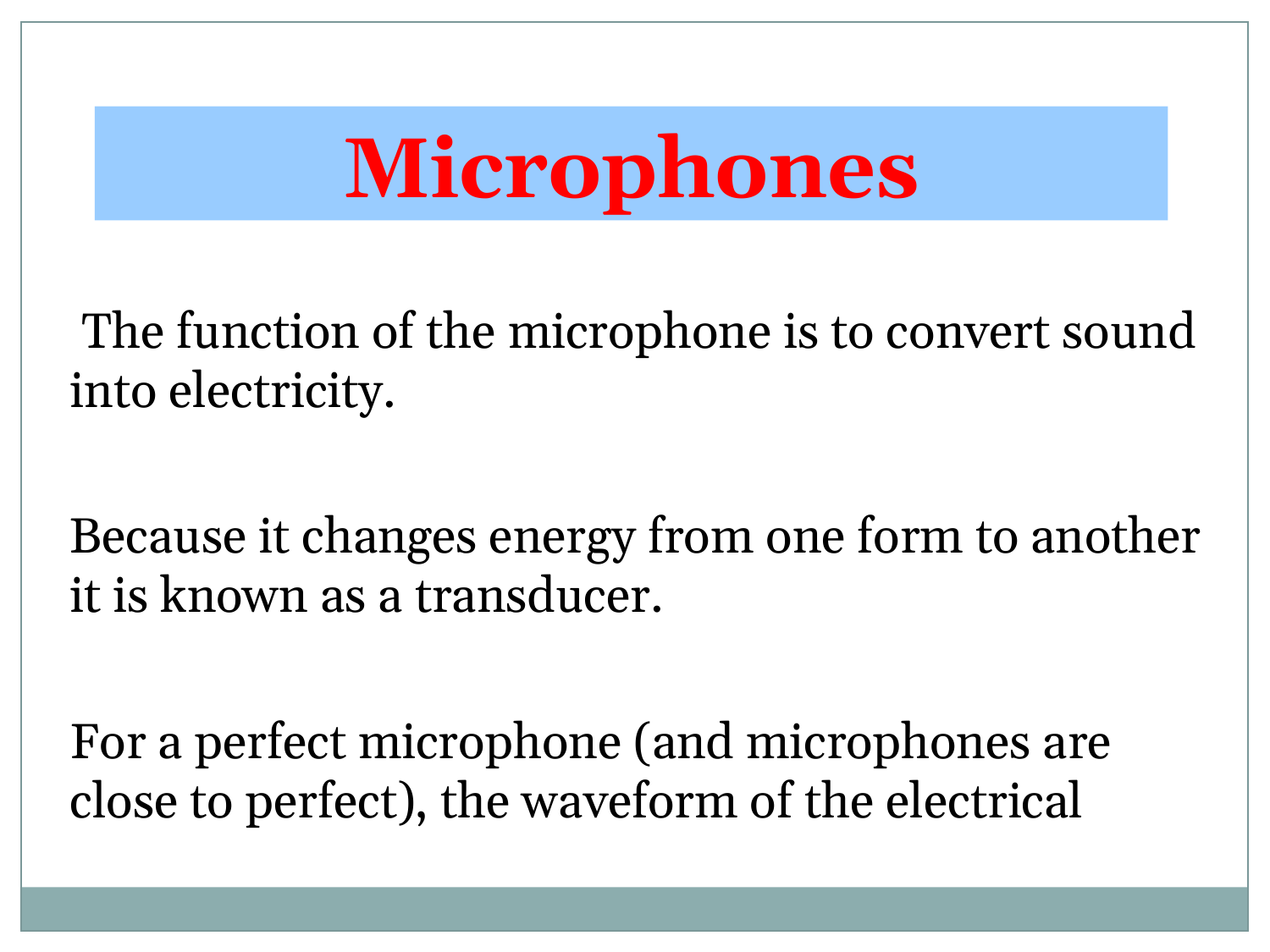

Microphones
 The function of the microphone is to convert sound into electricity.
Because it changes energy from one form to another it is known as a transducer.
For a perfect microphone (and microphones are close to perfect), the waveform of the electrical